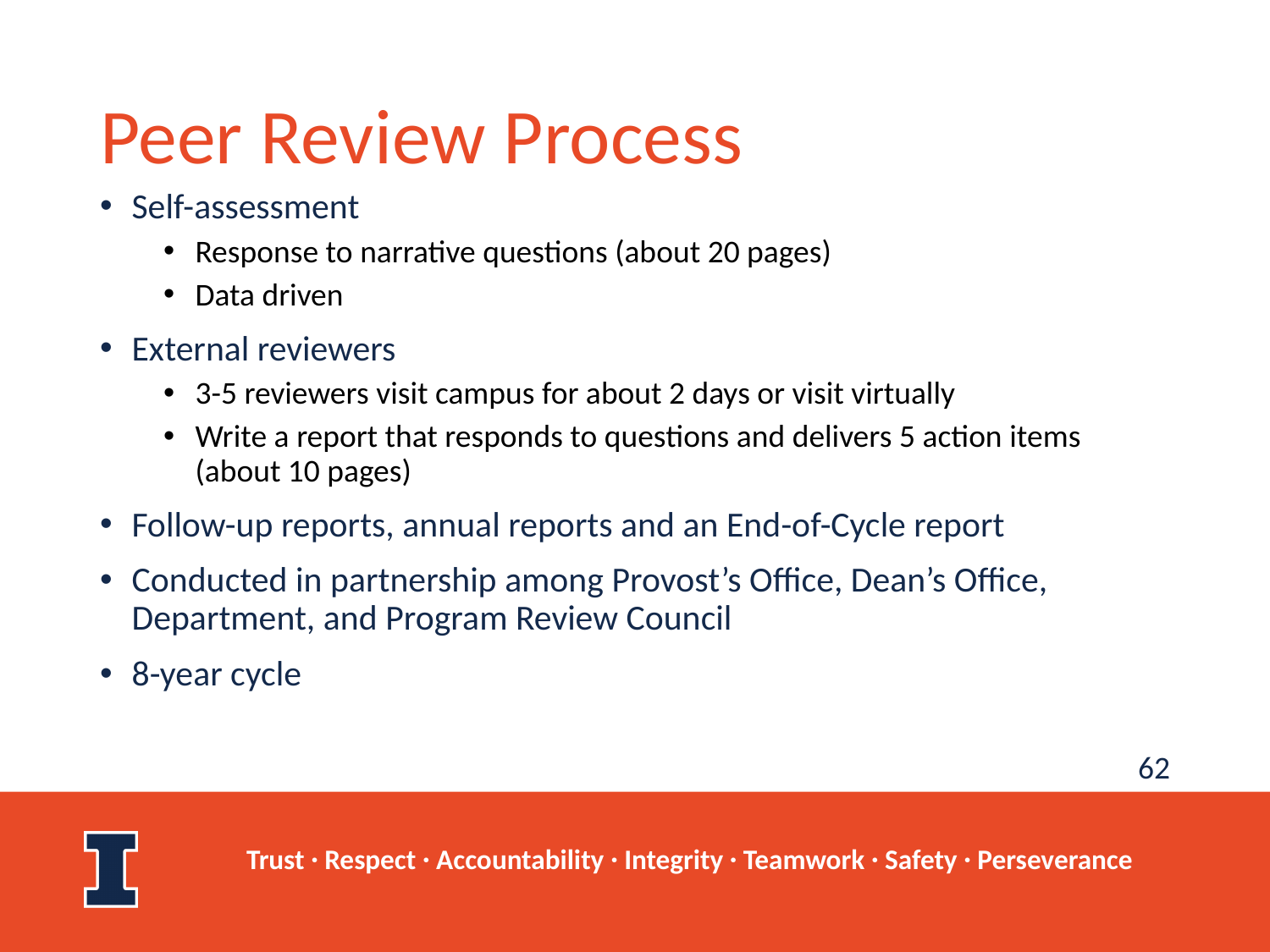

# Peer Review Process
Self-assessment
Response to narrative questions (about 20 pages)
Data driven
External reviewers
3-5 reviewers visit campus for about 2 days or visit virtually
Write a report that responds to questions and delivers 5 action items (about 10 pages)
Follow-up reports, annual reports and an End-of-Cycle report
Conducted in partnership among Provost’s Office, Dean’s Office, Department, and Program Review Council
8-year cycle

62